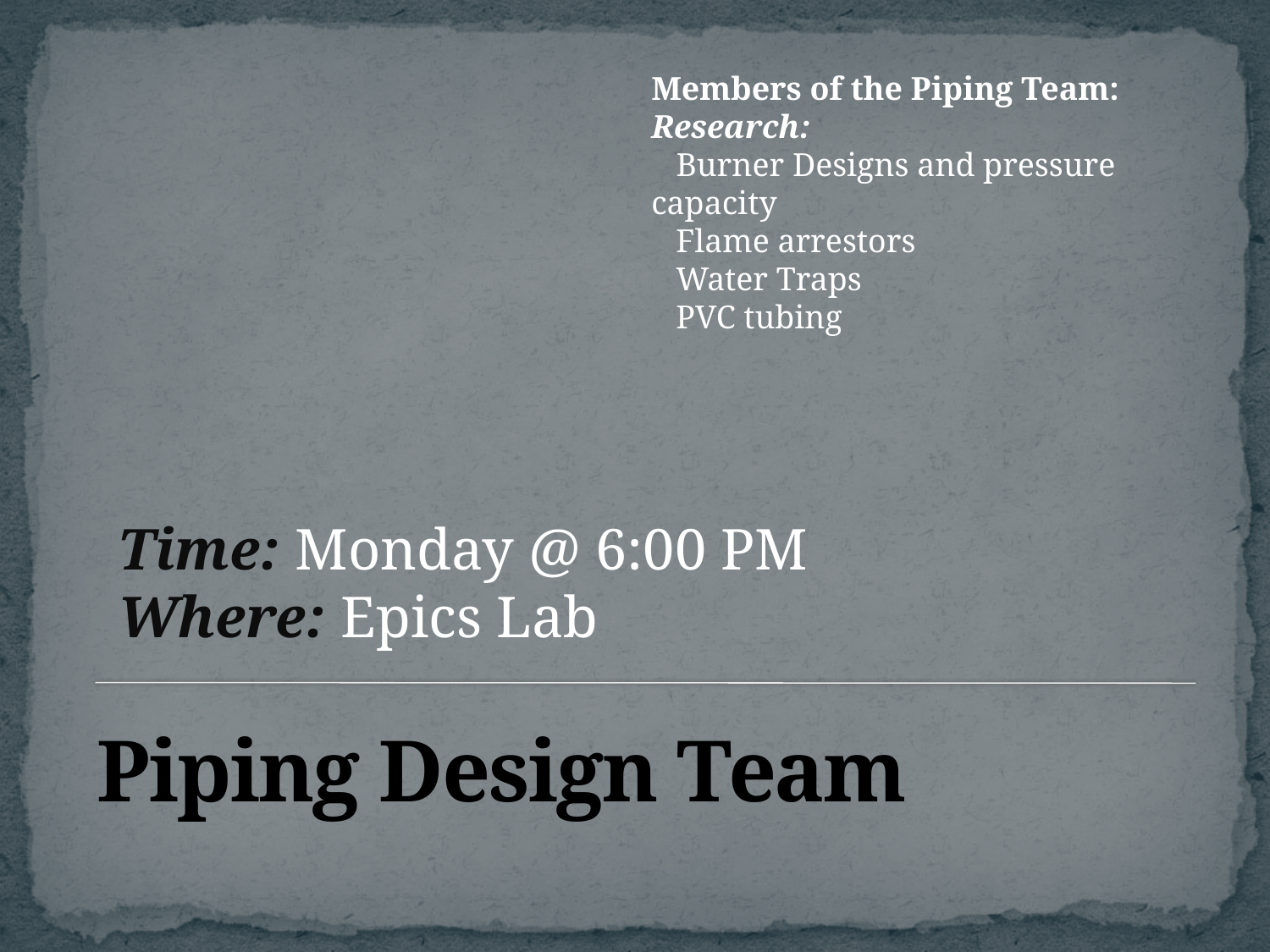

Members of the Piping Team:
Research:
   Burner Designs and pressure capacity
   Flame arrestors
   Water Traps
   PVC tubing
Time: Monday @ 6:00 PM
Where: Epics Lab

# Piping Design Team